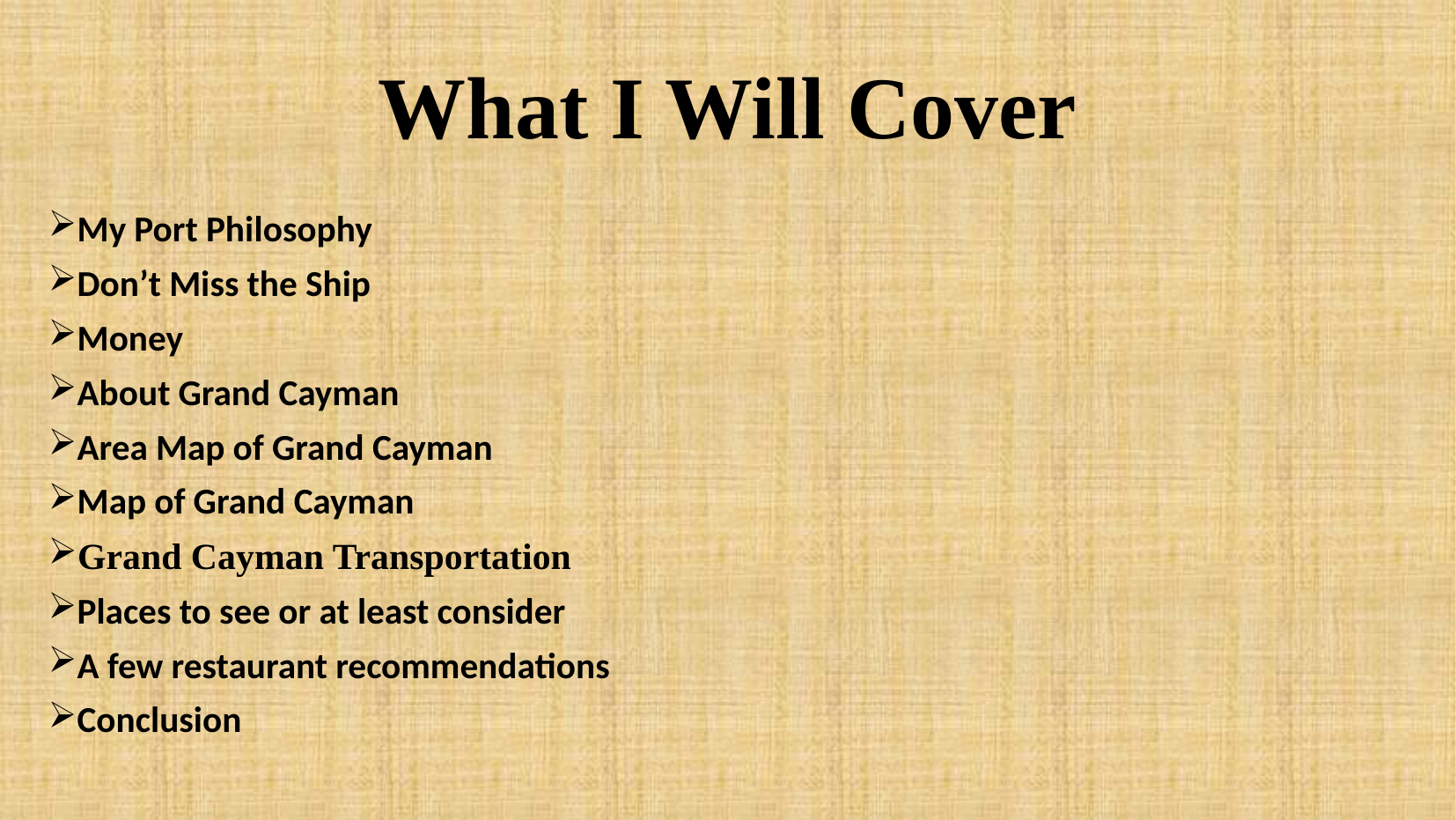

# What I Will Cover
My Port Philosophy
Don’t Miss the Ship
Money
About Grand Cayman
Area Map of Grand Cayman
Map of Grand Cayman
Grand Cayman Transportation
Places to see or at least consider
A few restaurant recommendations
Conclusion